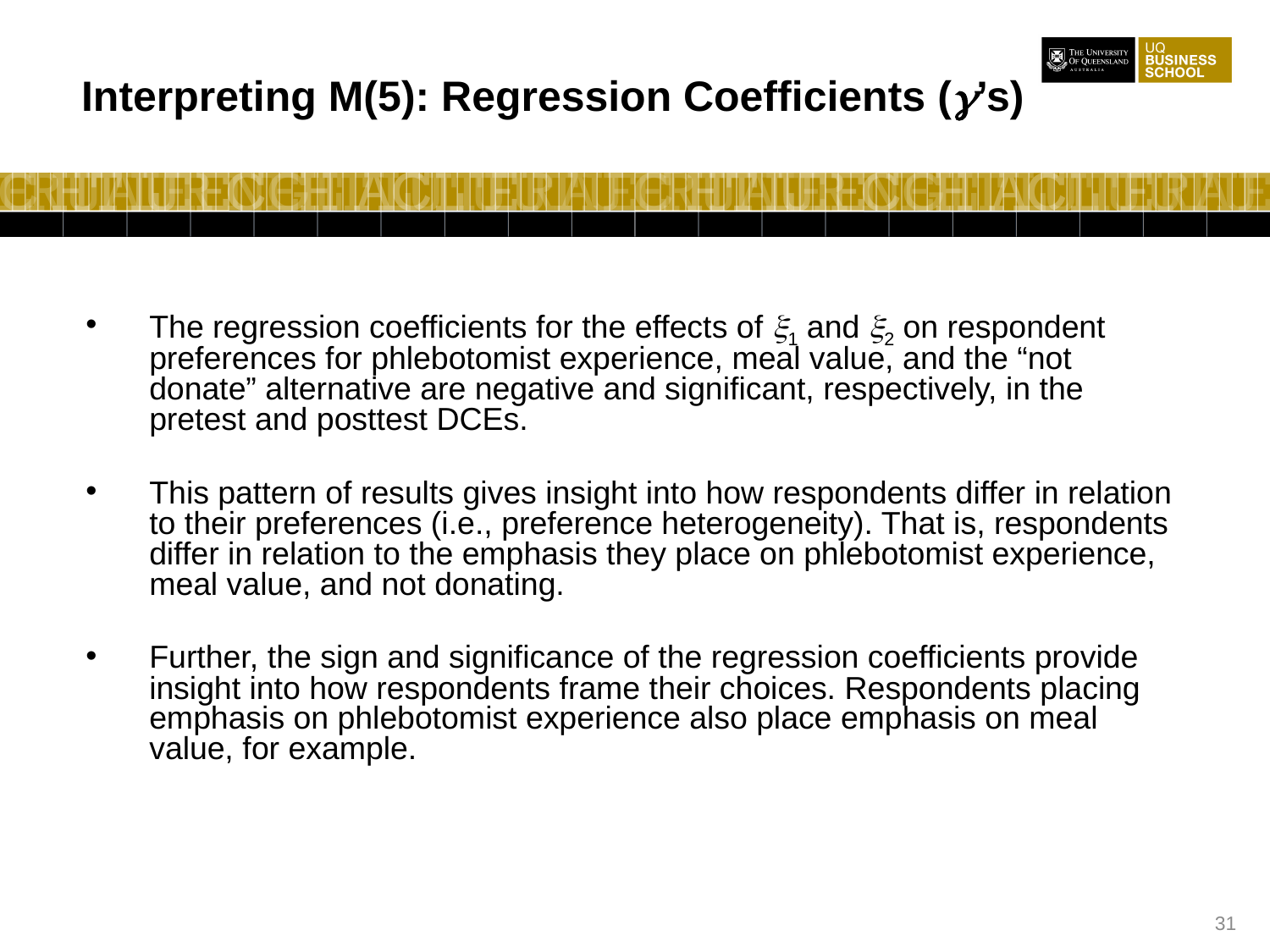

Interpreting M(5): Regression Coefficients (γ’s)
The regression coefficients for the effects of ξ1 and ξ2 on respondent preferences for phlebotomist experience, meal value, and the “not donate” alternative are negative and significant, respectively, in the pretest and posttest DCEs.

This pattern of results gives insight into how respondents differ in relation to their preferences (i.e., preference heterogeneity). That is, respondents differ in relation to the emphasis they place on phlebotomist experience, meal value, and not donating.

Further, the sign and significance of the regression coefficients provide insight into how respondents frame their choices. Respondents placing emphasis on phlebotomist experience also place emphasis on meal value, for example.
31